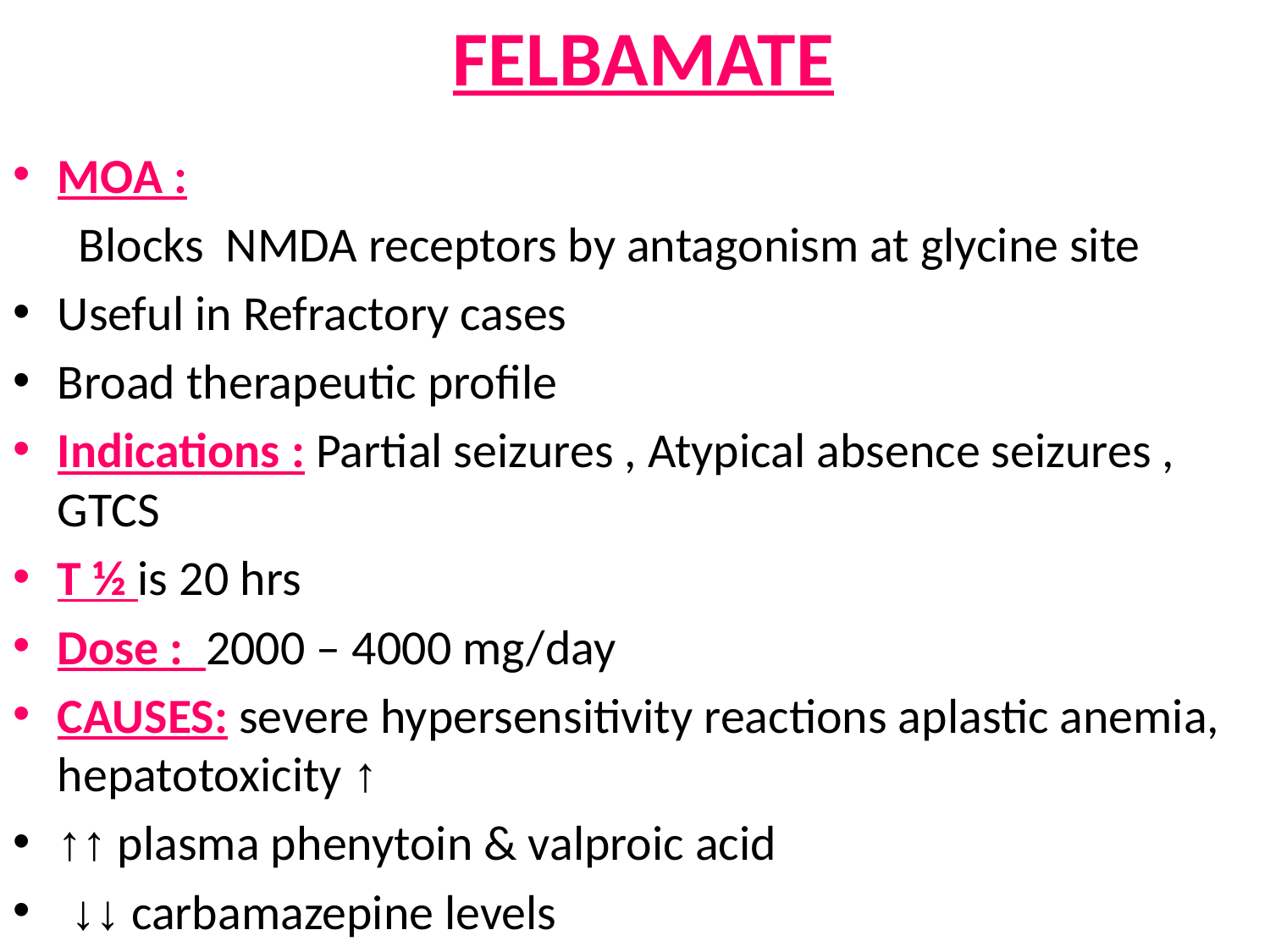

# FELBAMATE
MOA :
      Blocks  NMDA receptors by antagonism at glycine site
Useful in Refractory cases
Broad therapeutic profile
Indications : Partial seizures , Atypical absence seizures , GTCS
T ½ is 20 hrs
Dose :  2000 – 4000 mg/day
CAUSES: severe hypersensitivity reactions aplastic anemia, hepatotoxicity ↑
↑↑ plasma phenytoin & valproic acid
 ↓↓ carbamazepine levels